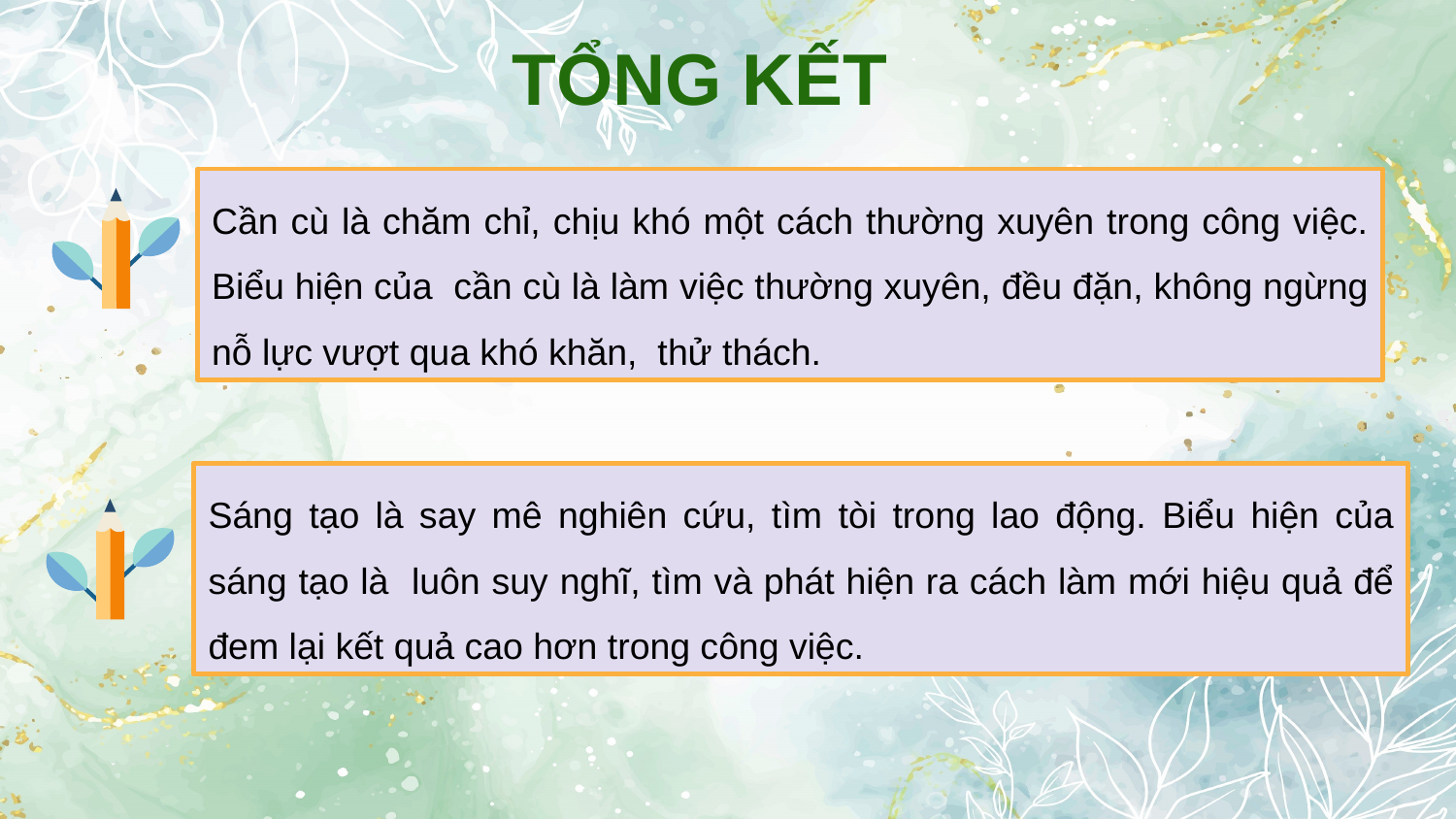

TỔNG KẾT
Cần cù là chăm chỉ, chịu khó một cách thường xuyên trong công việc. Biểu hiện của  cần cù là làm việc thường xuyên, đều đặn, không ngừng nỗ lực vượt qua khó khăn,  thử thách.

Sáng tạo là say mê nghiên cứu, tìm tòi trong lao động. Biểu hiện của sáng tạo là  luôn suy nghĩ, tìm và phát hiện ra cách làm mới hiệu quả để đem lại kết quả cao hơn trong công việc.